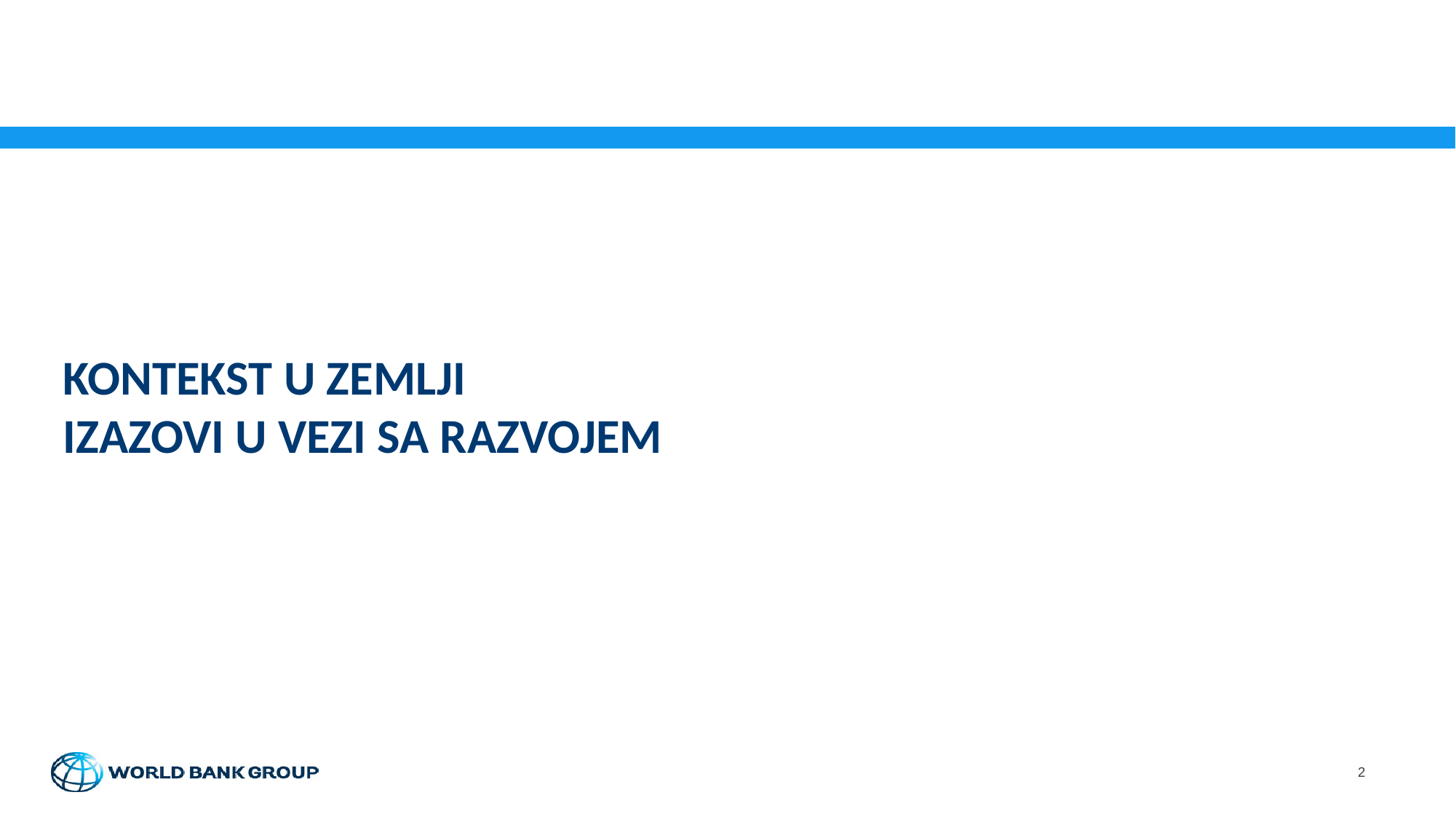

# KONTEKST U ZEMLJI IZAZOVI U VEZI SA RAZVOJEM
2